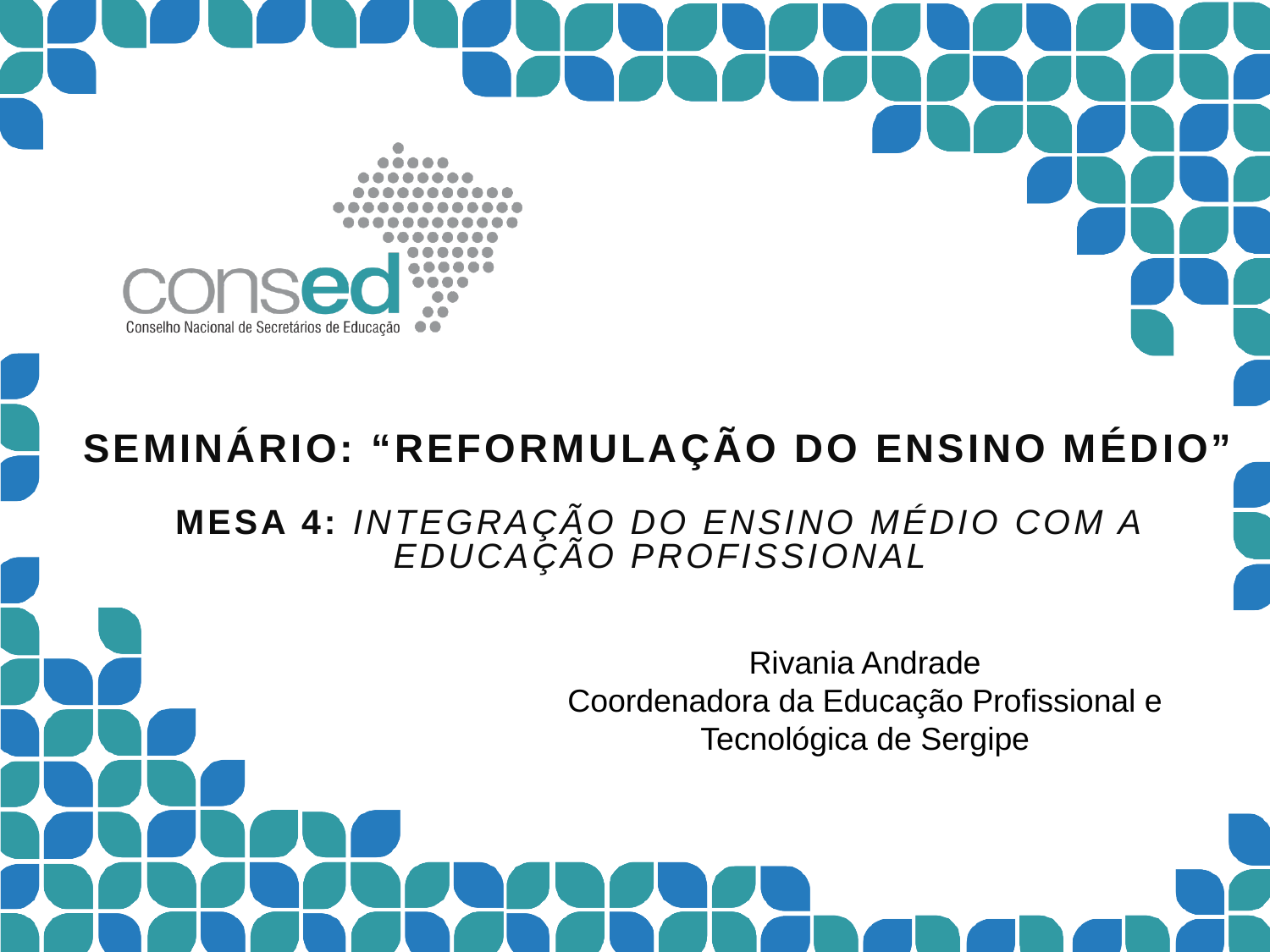

# Seminário: “REFORMULAÇÃO DO ENSINO MÉDIO” mESA 4: INTEGRAÇÃO DO ENSINO MÉDIO COM A EDUCAÇÃO PROFISSIONAL
Rivania Andrade
Coordenadora da Educação Profissional e Tecnológica de Sergipe